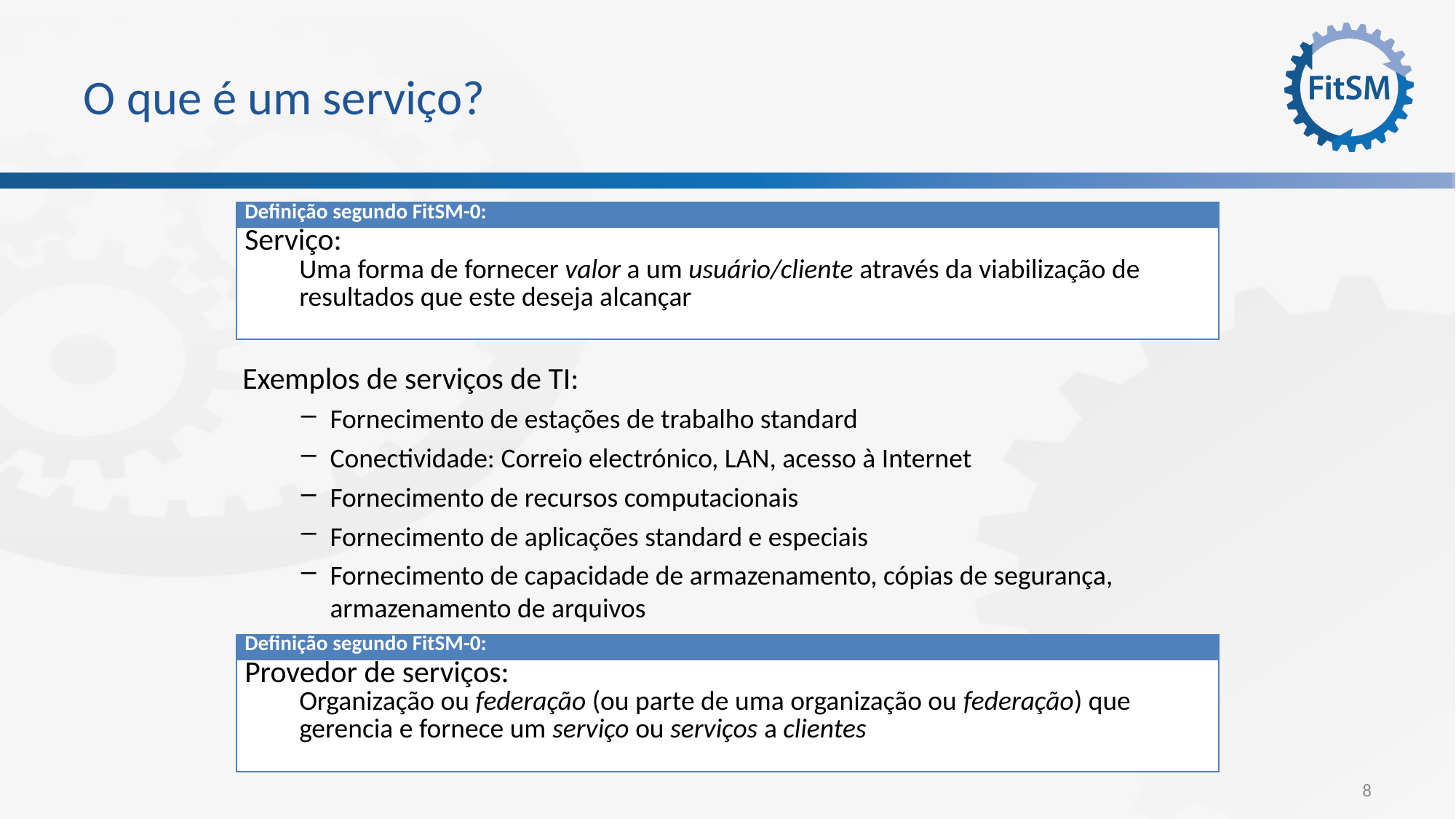

# O que é um serviço?
| Definição segundo FitSM-0: |
| --- |
| Serviço: Uma forma de fornecer valor a um usuário/cliente através da viabilização de resultados que este deseja alcançar |
Exemplos de serviços de TI:
Fornecimento de estações de trabalho standard
Conectividade: Correio electrónico, LAN, acesso à Internet
Fornecimento de recursos computacionais
Fornecimento de aplicações standard e especiais
Fornecimento de capacidade de armazenamento, cópias de segurança, armazenamento de arquivos
| Definição segundo FitSM-0: |
| --- |
| Provedor de serviços: Organização ou federação (ou parte de uma organização ou federação) que gerencia e fornece um serviço ou serviços a clientes |
8